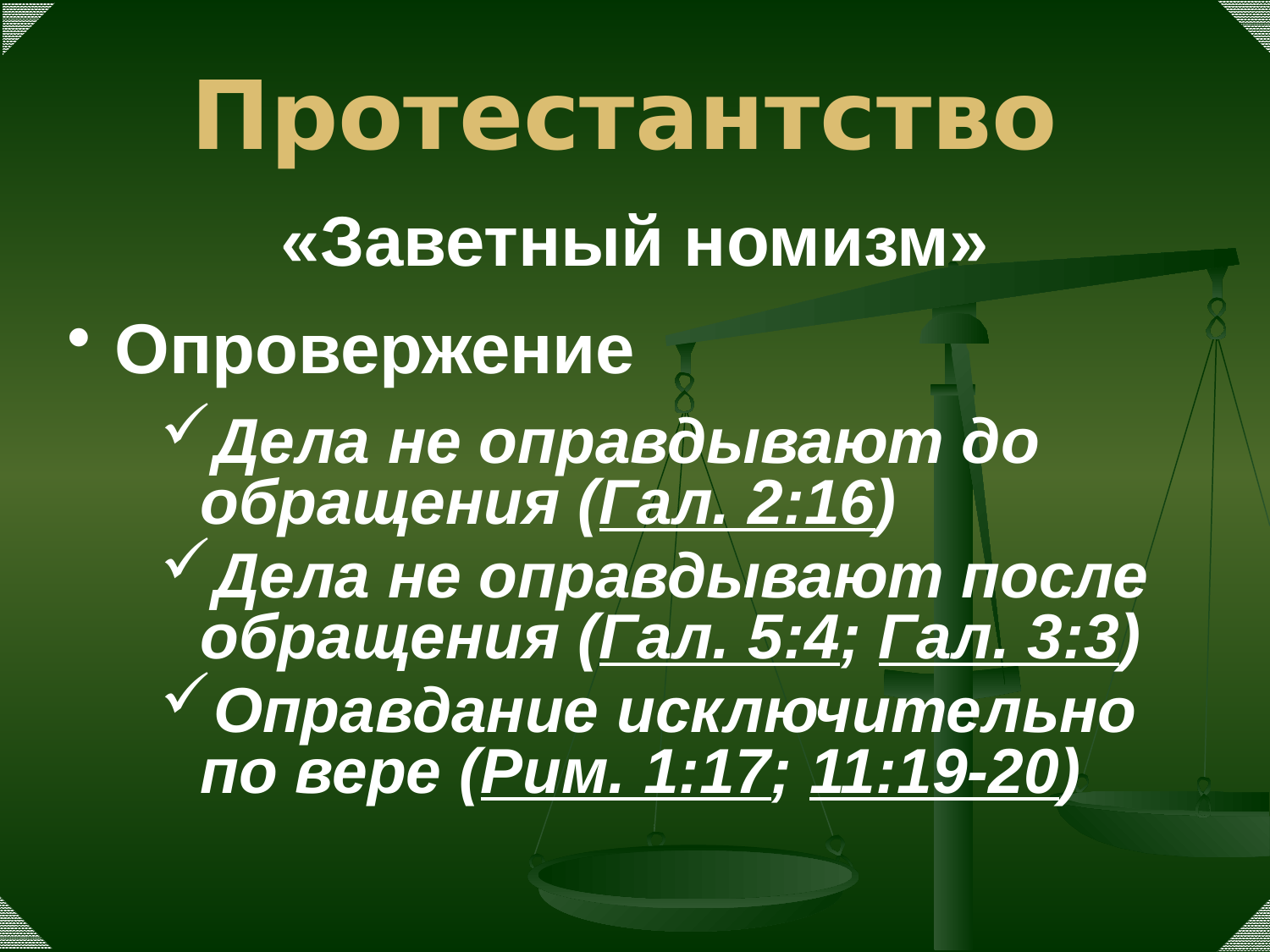

# Протестантство
«Заветный номизм»
Опровержение
Дела не оправдывают до обращения (Гал. 2:16)
Дела не оправдывают после обращения (Гал. 5:4; Гал. 3:3)
Оправдание исключительно по вере (Рим. 1:17; 11:19-20)